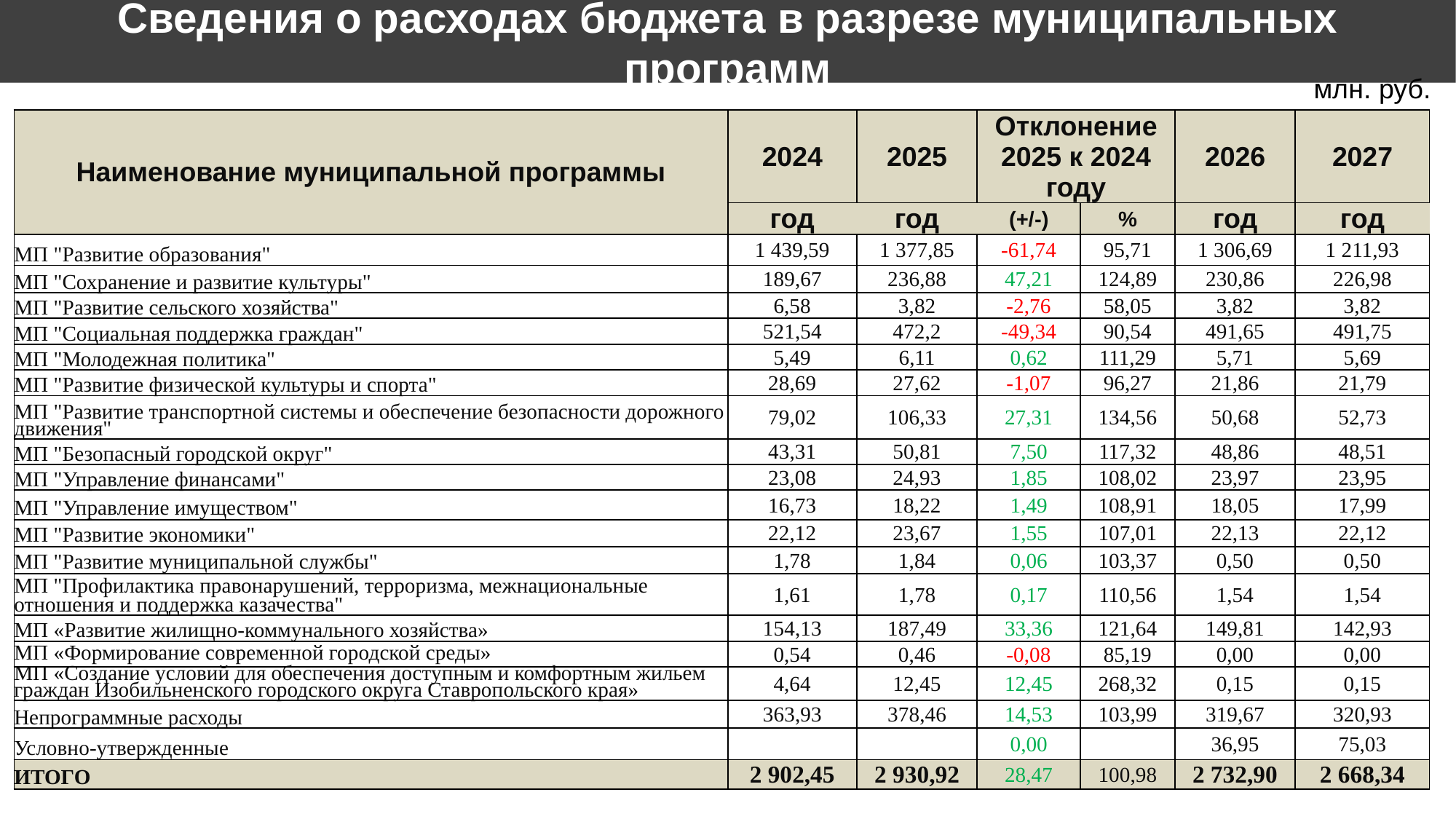

Сведения о расходах бюджета в разрезе муниципальных программ
млн. руб.
| Наименование муниципальной программы | 2024 | 2025 | Отклонение 2025 к 2024 году |  | 2026 | 2027 |
| --- | --- | --- | --- | --- | --- | --- |
|  | год | год | (+/-) | % | год | год |
| МП "Развитие образования" | 1 439,59 | 1 377,85 | -61,74 | 95,71 | 1 306,69 | 1 211,93 |
| МП "Сохранение и развитие культуры" | 189,67 | 236,88 | 47,21 | 124,89 | 230,86 | 226,98 |
| МП "Развитие сельского хозяйства" | 6,58 | 3,82 | -2,76 | 58,05 | 3,82 | 3,82 |
| МП "Социальная поддержка граждан" | 521,54 | 472,2 | -49,34 | 90,54 | 491,65 | 491,75 |
| МП "Молодежная политика" | 5,49 | 6,11 | 0,62 | 111,29 | 5,71 | 5,69 |
| МП "Развитие физической культуры и спорта" | 28,69 | 27,62 | -1,07 | 96,27 | 21,86 | 21,79 |
| МП "Развитие транспортной системы и обеспечение безопасности дорожного движения" | 79,02 | 106,33 | 27,31 | 134,56 | 50,68 | 52,73 |
| МП "Безопасный городской округ" | 43,31 | 50,81 | 7,50 | 117,32 | 48,86 | 48,51 |
| МП "Управление финансами" | 23,08 | 24,93 | 1,85 | 108,02 | 23,97 | 23,95 |
| МП "Управление имуществом" | 16,73 | 18,22 | 1,49 | 108,91 | 18,05 | 17,99 |
| МП "Развитие экономики" | 22,12 | 23,67 | 1,55 | 107,01 | 22,13 | 22,12 |
| МП "Развитие муниципальной службы" | 1,78 | 1,84 | 0,06 | 103,37 | 0,50 | 0,50 |
| МП "Профилактика правонарушений, терроризма, межнациональные отношения и поддержка казачества" | 1,61 | 1,78 | 0,17 | 110,56 | 1,54 | 1,54 |
| МП «Развитие жилищно-коммунального хозяйства» | 154,13 | 187,49 | 33,36 | 121,64 | 149,81 | 142,93 |
| МП «Формирование современной городской среды» | 0,54 | 0,46 | -0,08 | 85,19 | 0,00 | 0,00 |
| МП «Создание условий для обеспечения доступным и комфортным жильем граждан Изобильненского городского округа Ставропольского края» | 4,64 | 12,45 | 12,45 | 268,32 | 0,15 | 0,15 |
| Непрограммные расходы | 363,93 | 378,46 | 14,53 | 103,99 | 319,67 | 320,93 |
| Условно-утвержденные |  |  | 0,00 |  | 36,95 | 75,03 |
| ИТОГО | 2 902,45 | 2 930,92 | 28,47 | 100,98 | 2 732,90 | 2 668,34 |